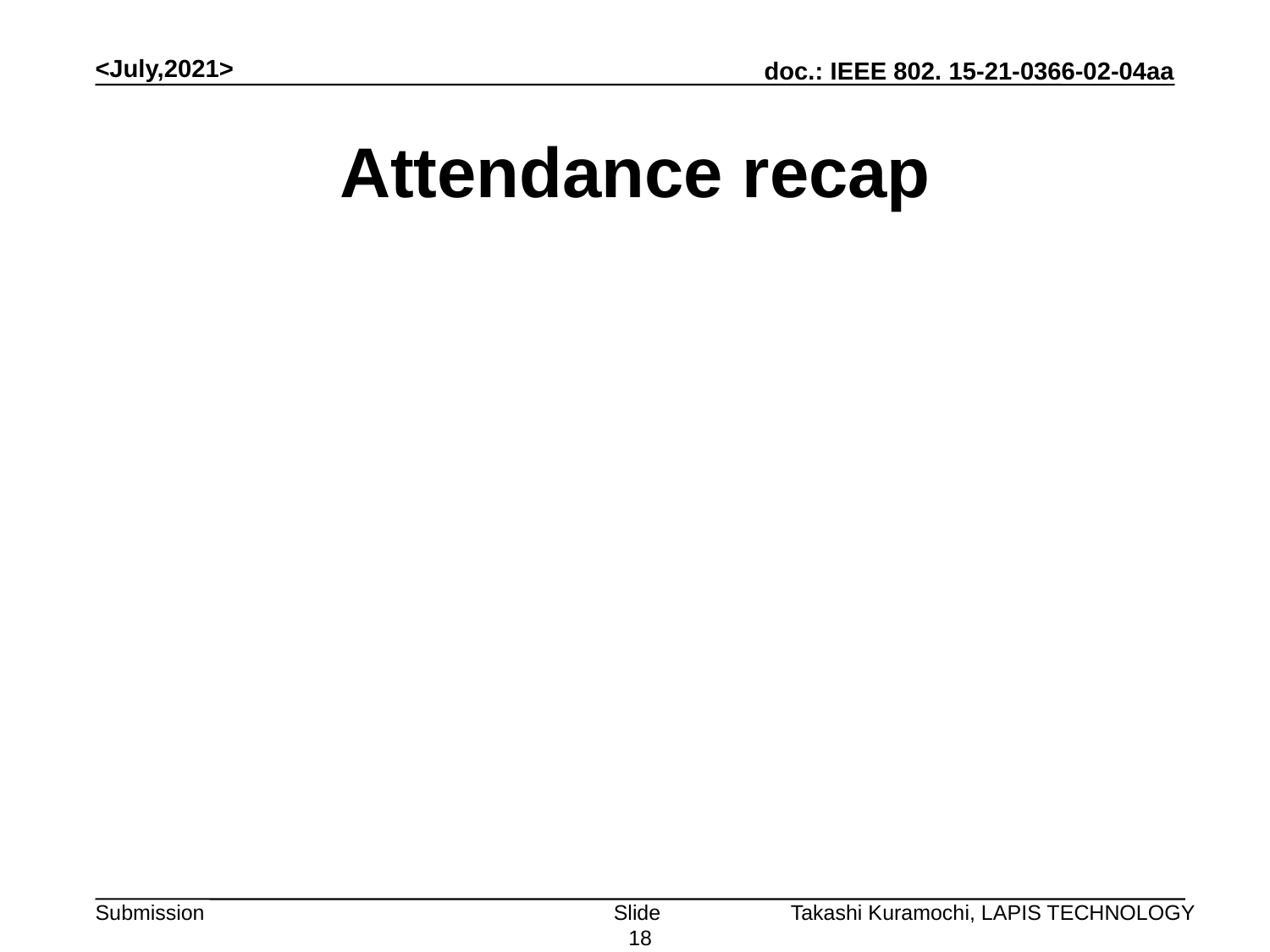

<July,2021>
# Attendance recap
Slide 18
Takashi Kuramochi, LAPIS TECHNOLOGY